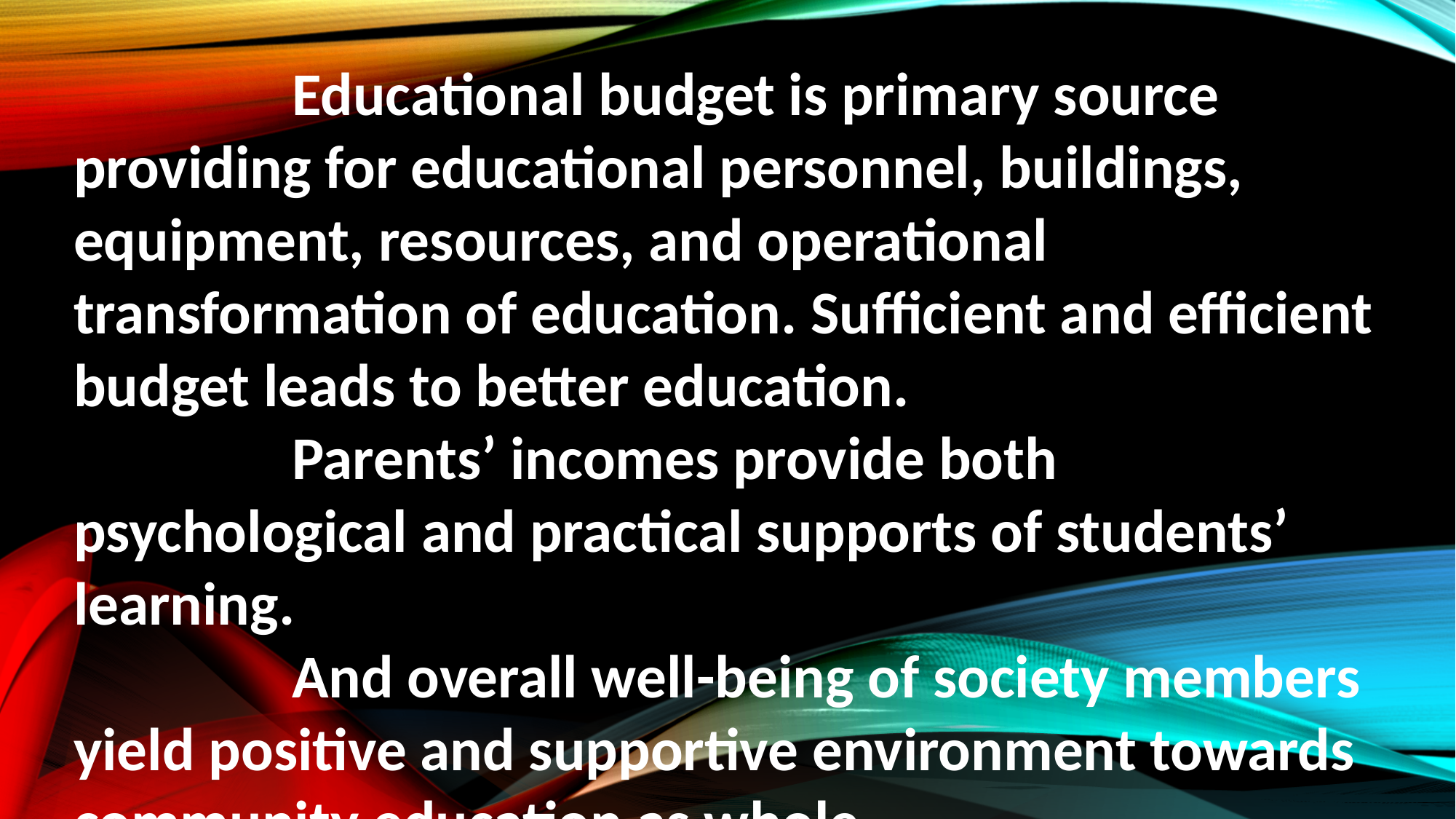

Educational budget is primary source providing for educational personnel, buildings, equipment, resources, and operational transformation of education. Sufficient and efficient budget leads to better education.
		Parents’ incomes provide both psychological and practical supports of students’ learning.
		And overall well-being of society members yield positive and supportive environment towards community education as whole.